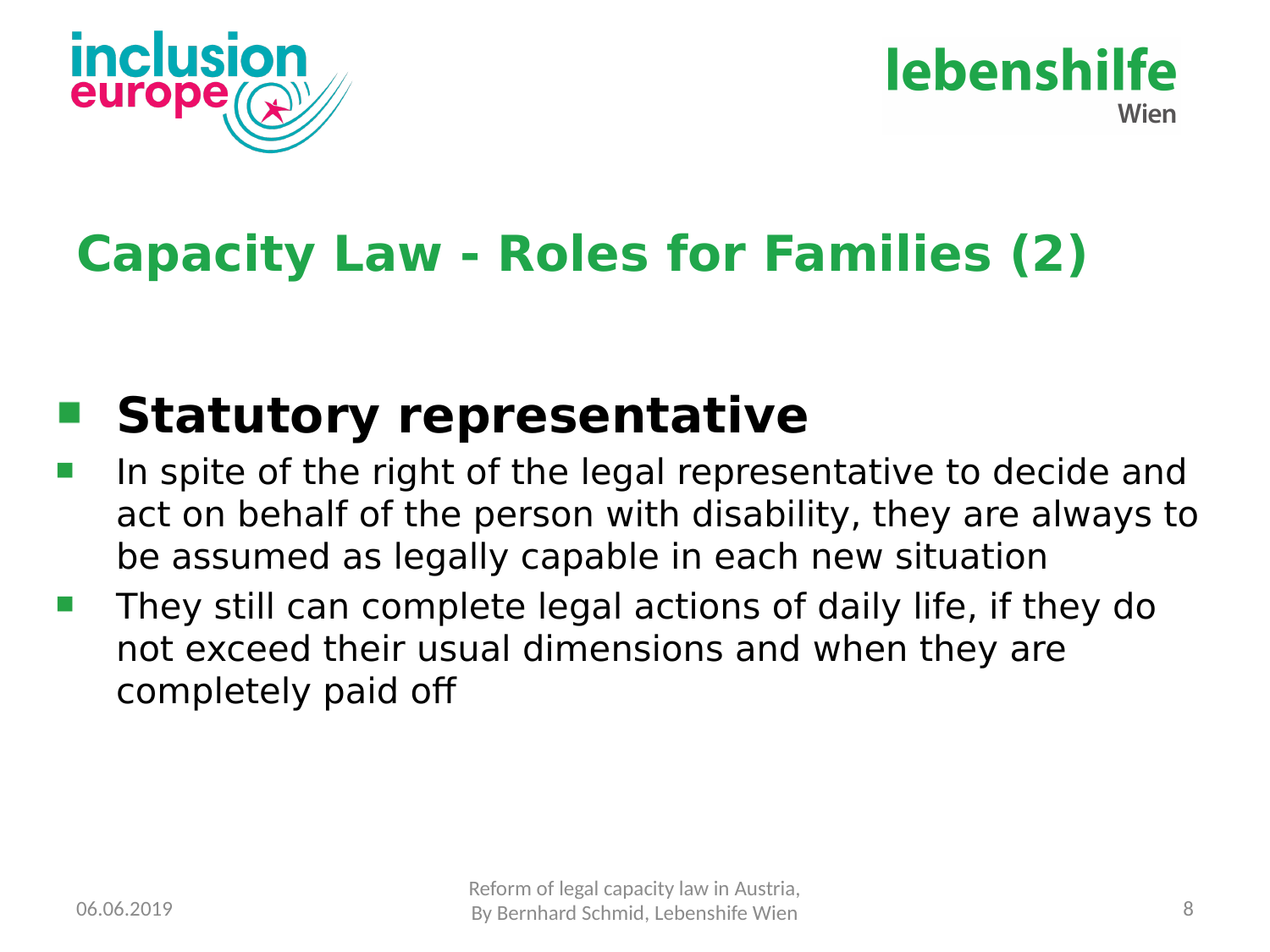

# Capacity Law - Roles for Families (2)
Statutory representative
In spite of the right of the legal representative to decide and act on behalf of the person with disability, they are always to be assumed as legally capable in each new situation
They still can complete legal actions of daily life, if they do not exceed their usual dimensions and when they are completely paid off

Reform of legal capacity law in Austria,
By Bernhard Schmid, Lebenshife Wien
06.06.2019
8